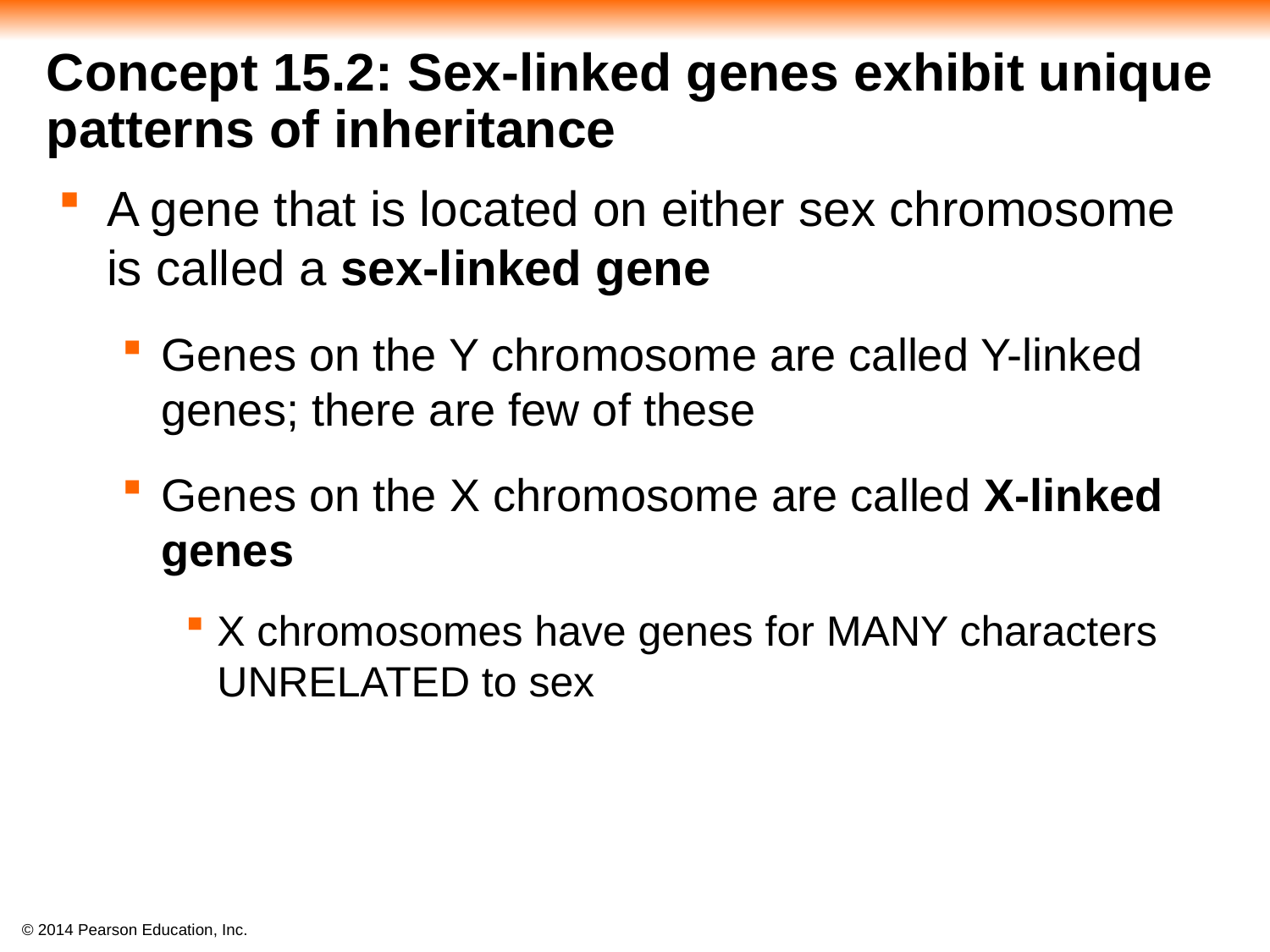

#
Concept 15.2: Sex-linked genes exhibit unique patterns of inheritance
A gene that is located on either sex chromosome is called a sex-linked gene
Genes on the Y chromosome are called Y-linked genes; there are few of these
Genes on the X chromosome are called X-linked genes
X chromosomes have genes for MANY characters UNRELATED to sex